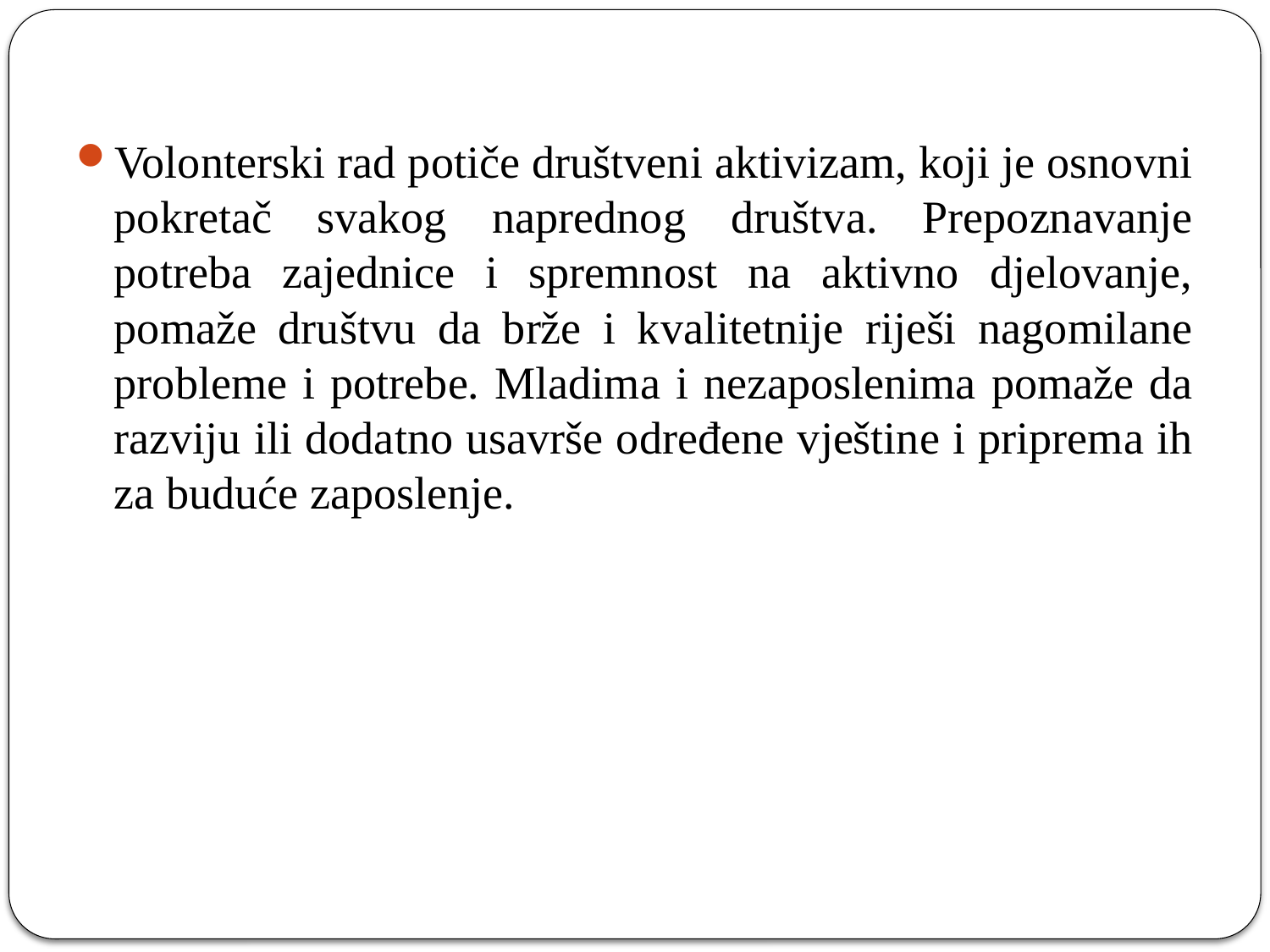

Volonterski rad potiče društveni aktivizam, koji je osnovni pokretač svakog naprednog društva. Prepoznavanje potreba zajednice i spremnost na aktivno djelovanje, pomaže društvu da brže i kvalitetnije riješi nagomilane probleme i potrebe. Mladima i nezaposlenima pomaže da razviju ili dodatno usavrše određene vještine i priprema ih za buduće zaposlenje.